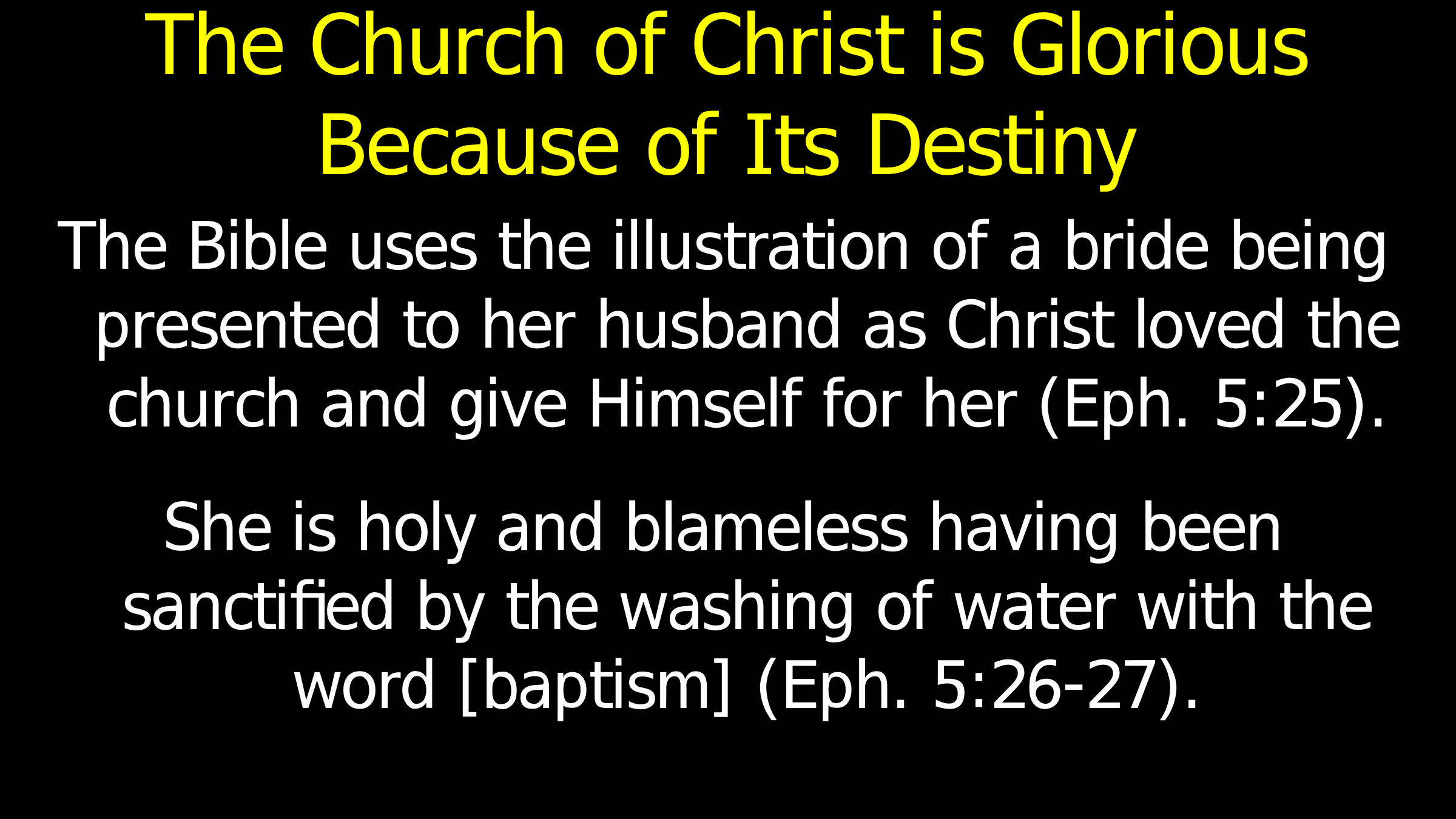

# The Church of Christ is Glorious Because of Its Destiny
The Bible uses the illustration of a bride being presented to her husband as Christ loved the church and give Himself for her (Eph. 5:25).

She is holy and blameless having been sanctified by the washing of water with the word [baptism] (Eph. 5:26-27).